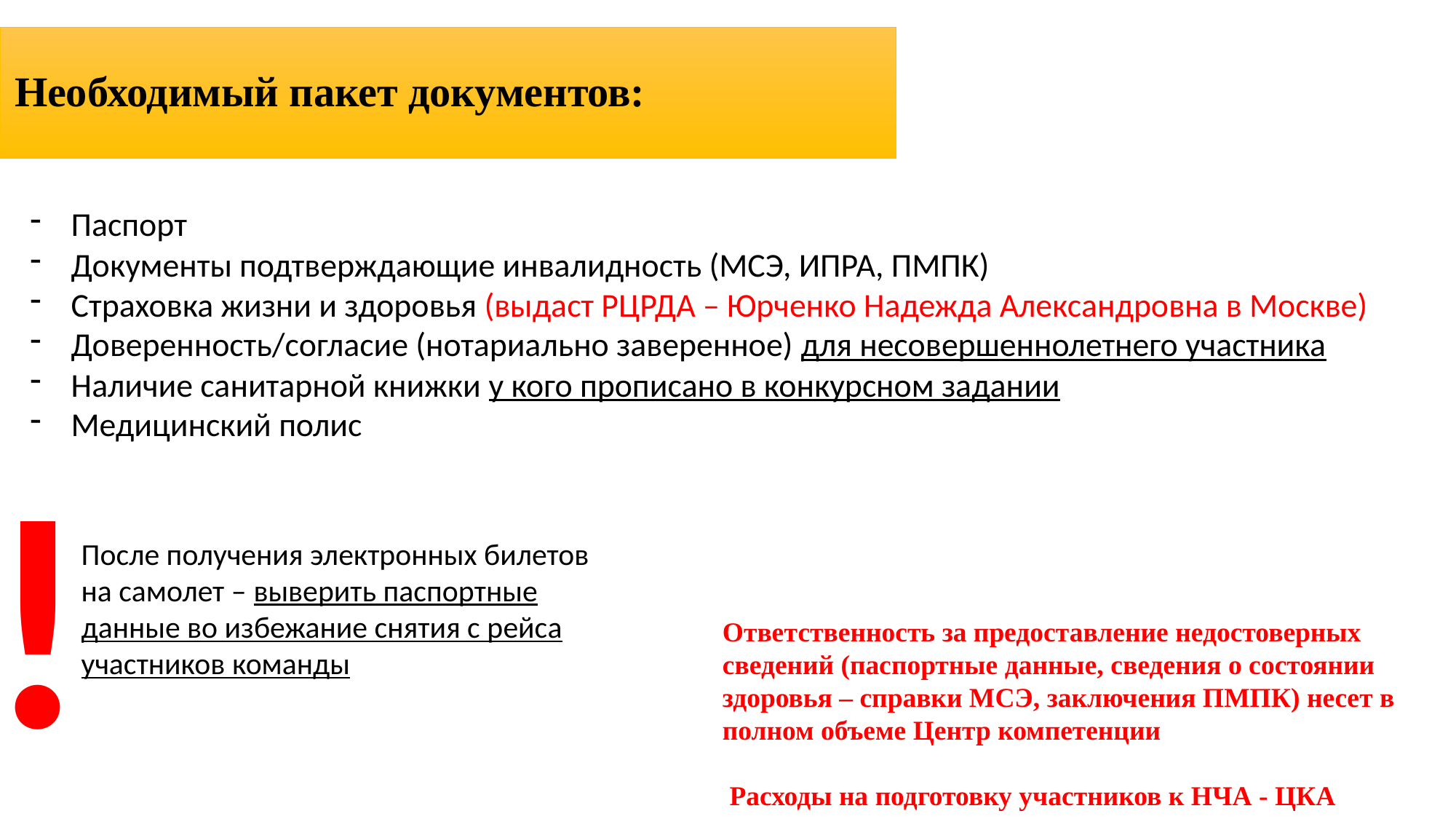

Необходимый пакет документов:

Паспорт
Документы подтверждающие инвалидность (МСЭ, ИПРА, ПМПК)
Страховка жизни и здоровья (выдаст РЦРДА – Юрченко Надежда Александровна в Москве)
Доверенность/согласие (нотариально заверенное) для несовершеннолетнего участника
Наличие санитарной книжки у кого прописано в конкурсном задании
Медицинский полис

!
После получения электронных билетов на самолет – выверить паспортные данные во избежание снятия с рейса участников команды
Ответственность за предоставление недостоверных сведений (паспортные данные, сведения о состоянии здоровья – справки МСЭ, заключения ПМПК) несет в полном объеме Центр компетенции

 Расходы на подготовку участников к НЧА - ЦКА